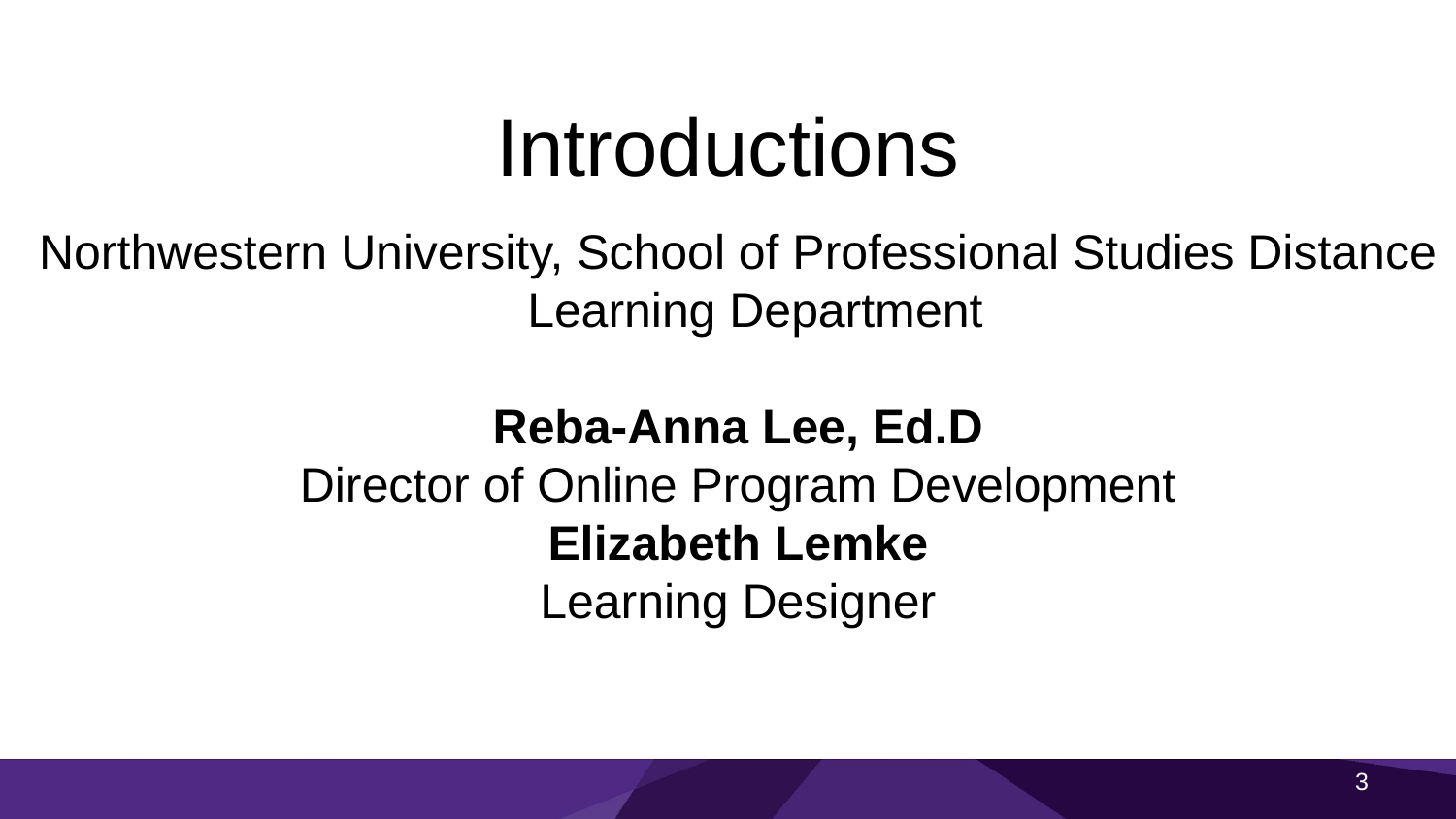

# Introductions
Northwestern University, School of Professional Studies Distance Learning Department

Reba-Anna Lee, Ed.D
Director of Online Program Development
Elizabeth Lemke
Learning Designer
3